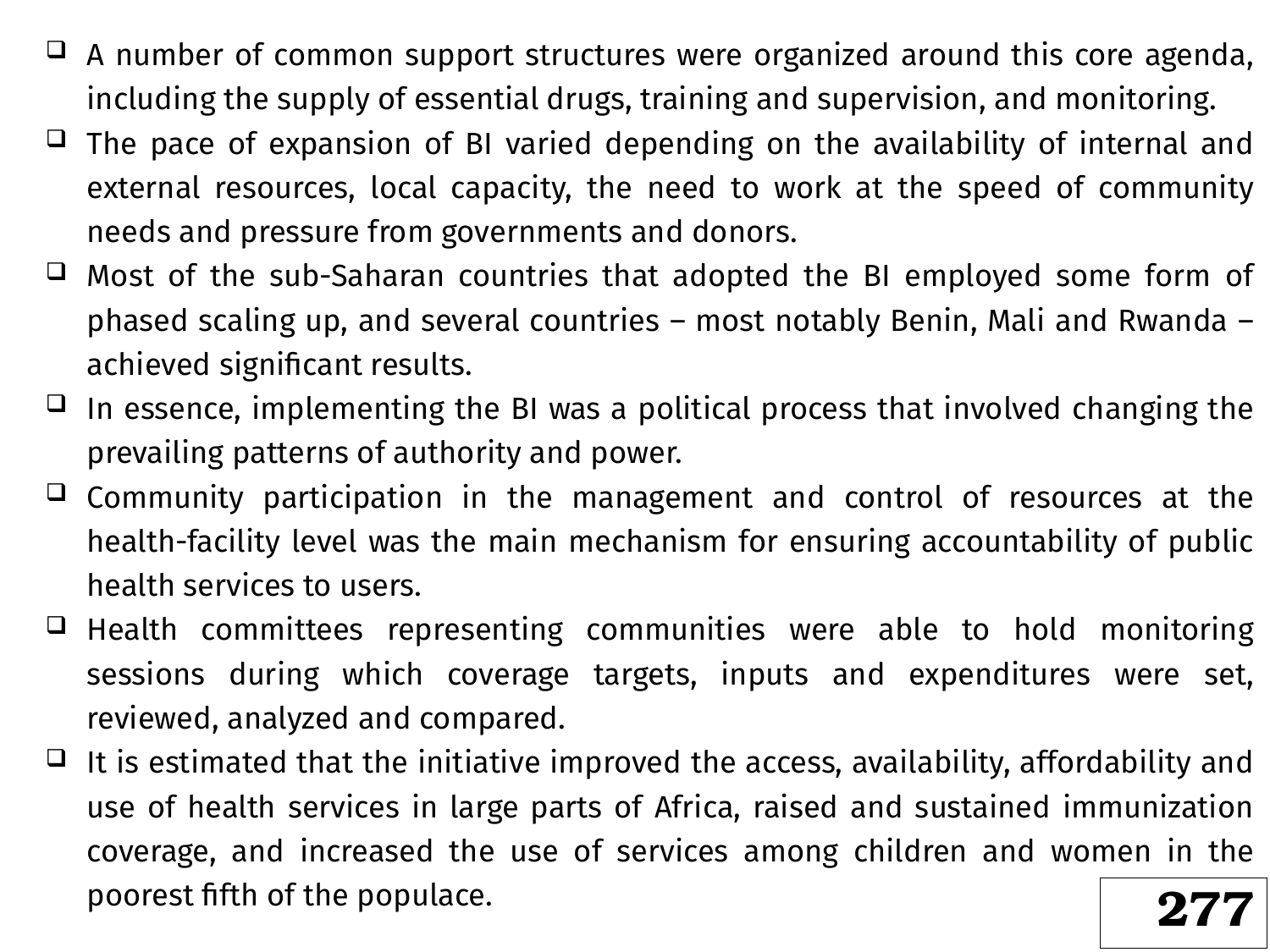

A number of common support structures were organized around this core agenda, including the supply of essential drugs, training and supervision, and monitoring.
The pace of expansion of BI varied depending on the availability of internal and external resources, local capacity, the need to work at the speed of community needs and pressure from governments and donors.
Most of the sub-Saharan countries that adopted the BI employed some form of phased scaling up, and several countries – most notably Benin, Mali and Rwanda – achieved significant results.
In essence, implementing the BI was a political process that involved changing the prevailing patterns of authority and power.
Community participation in the management and control of resources at the health-facility level was the main mechanism for ensuring accountability of public health services to users.
Health committees representing communities were able to hold monitoring sessions during which coverage targets, inputs and expenditures were set, reviewed, analyzed and compared.
It is estimated that the initiative improved the access, availability, affordability and use of health services in large parts of Africa, raised and sustained immunization coverage, and increased the use of services among children and women in the poorest fifth of the populace.

277